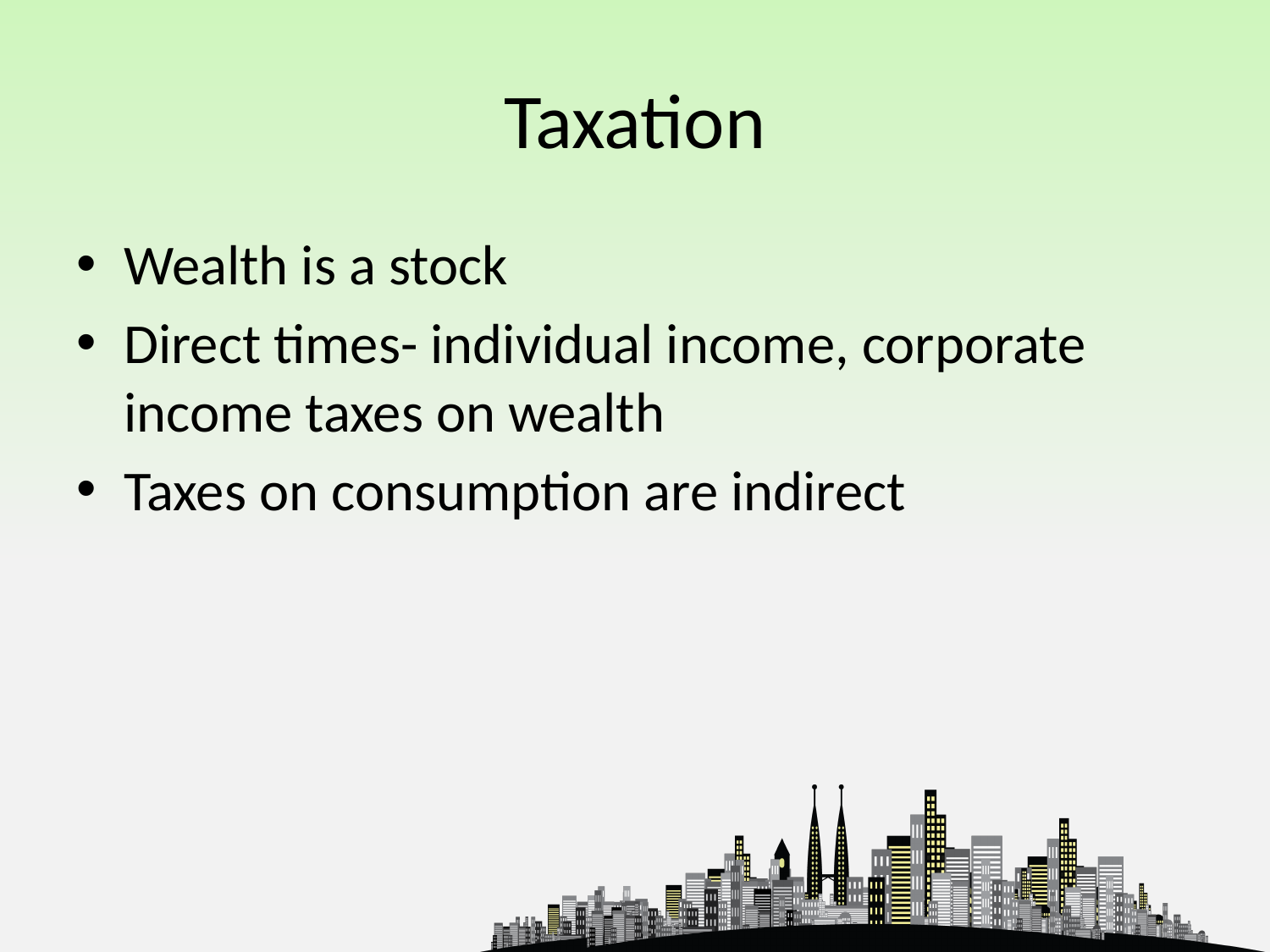

# Taxation
Wealth is a stock
Direct times- individual income, corporate income taxes on wealth
Taxes on consumption are indirect